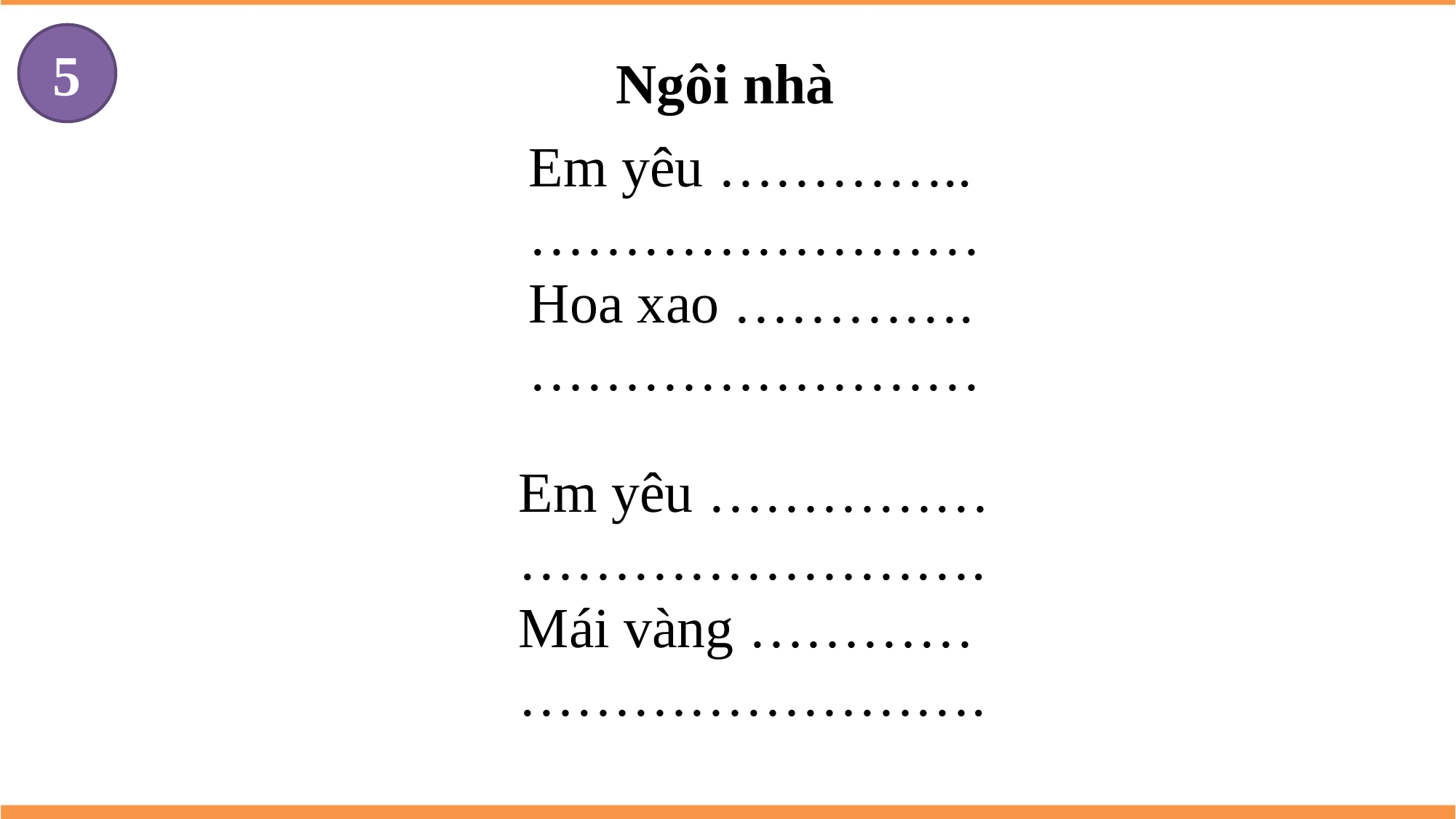

5
Ngôi nhà
Em yêu …………..
……………………
Hoa xao ………….
……………………
Em yêu ……………
…………………….
Mái vàng …………
…………………….